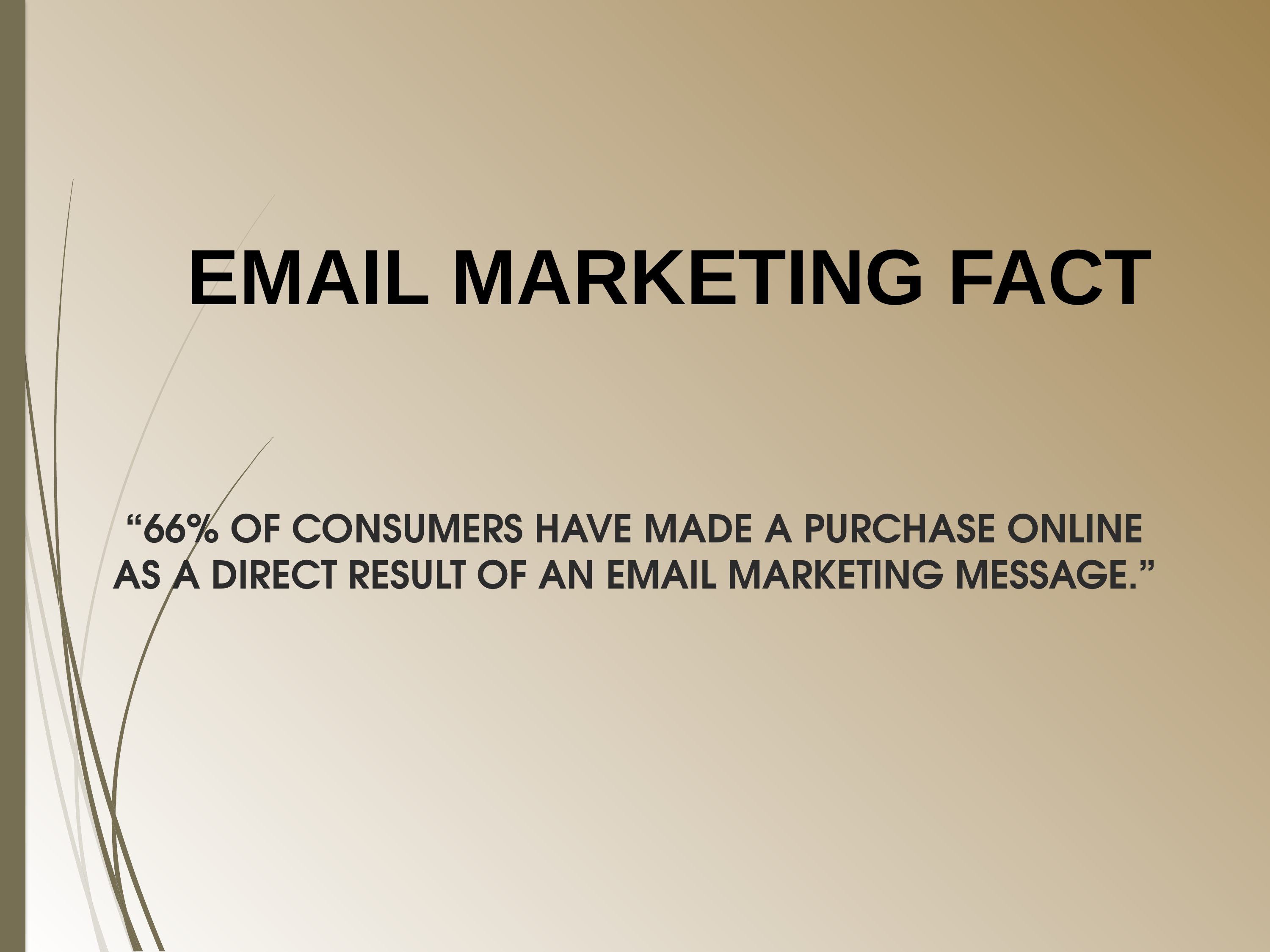

EMAIL MARKETING FACT
“66% of Consumers Have Made a Purchase Online as a Direct Result of an Email Marketing Message.”